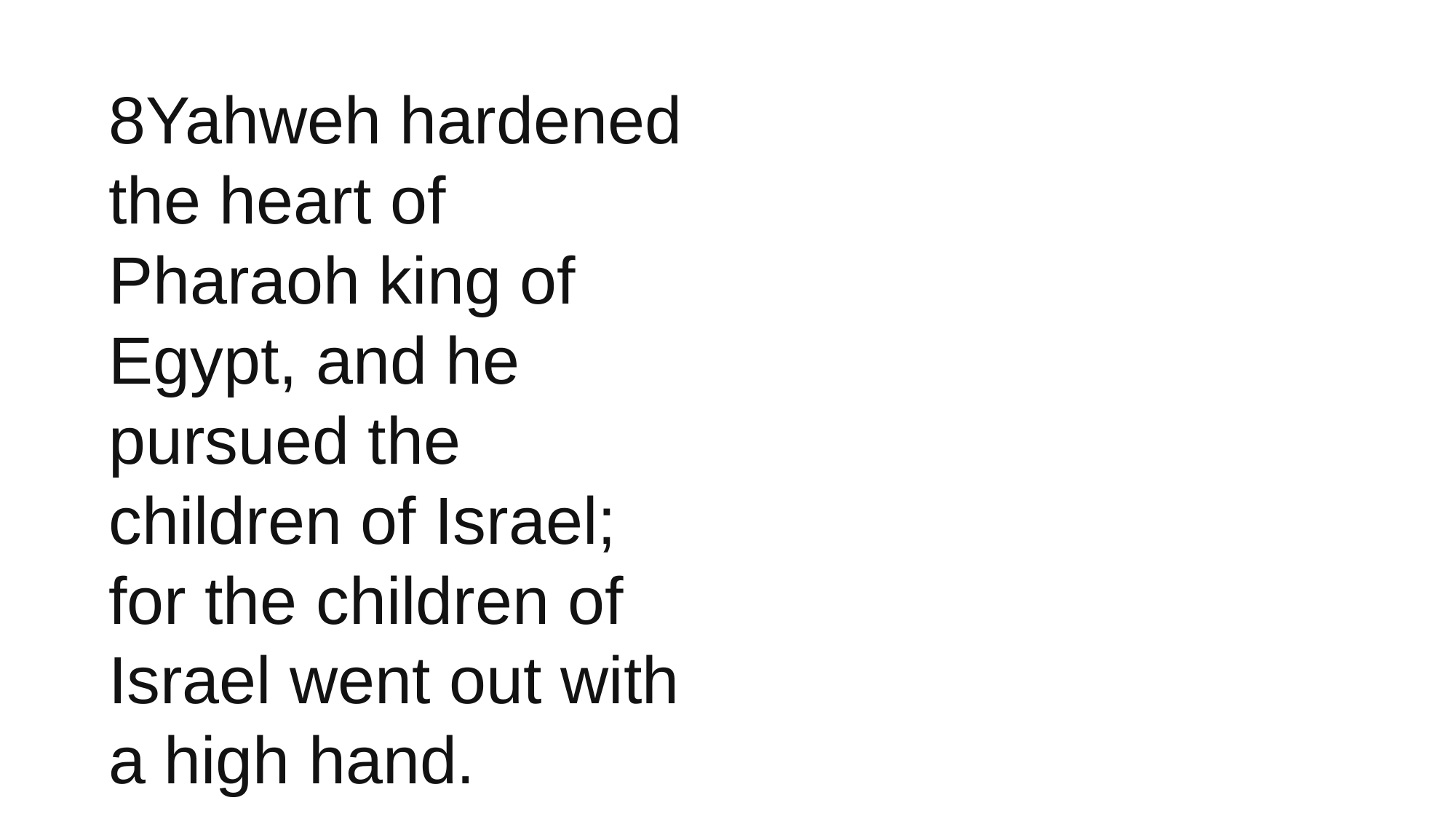

1 Samuel
8Yahweh hardened the heart of Pharaoh king of Egypt, and he pursued the children of Israel; for the children of Israel went out with a high hand.